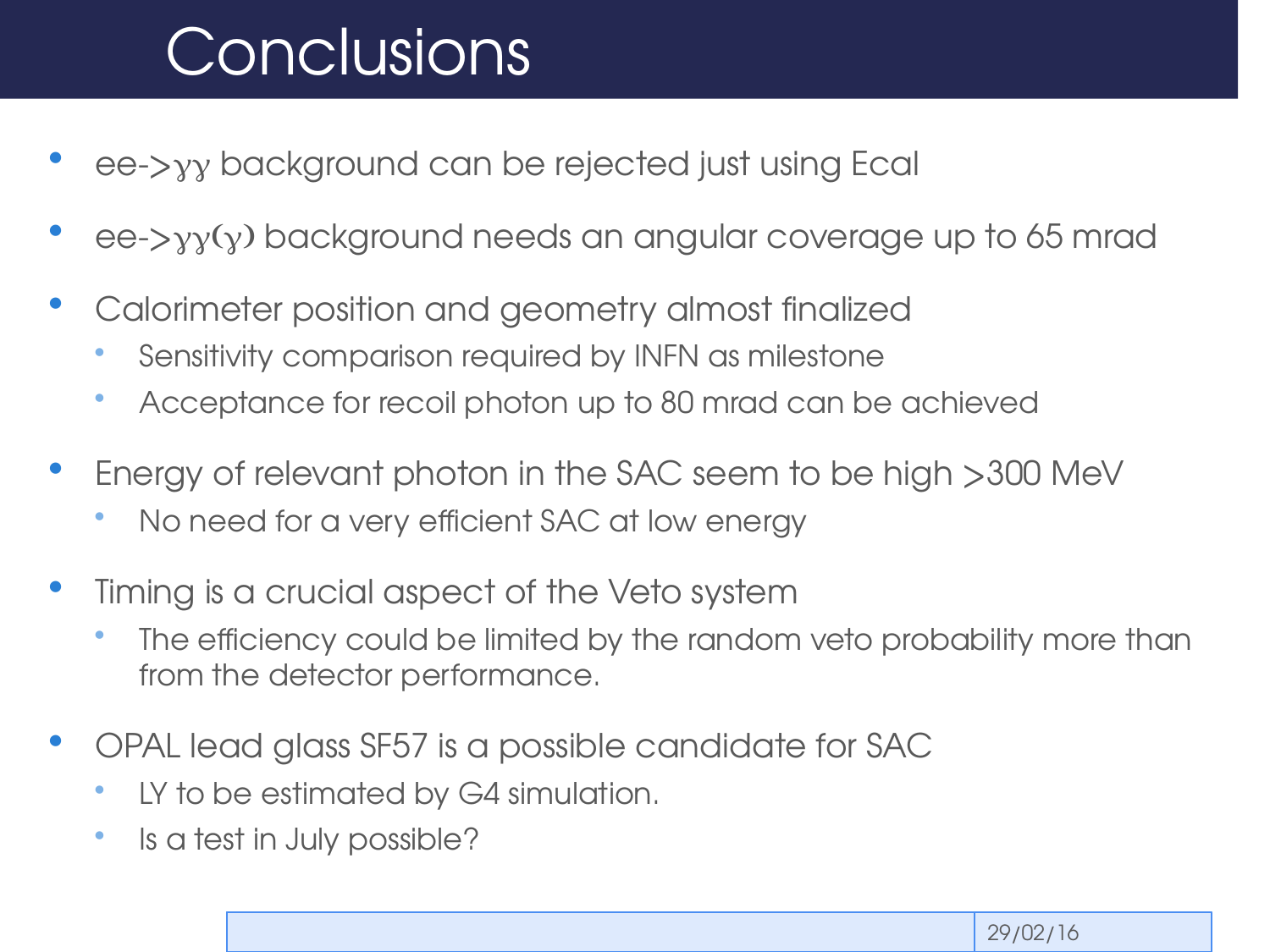

# Conclusions
ee->γγ background can be rejected just using Ecal
ee->γγ(γ) background needs an angular coverage up to 65 mrad
Calorimeter position and geometry almost finalized
Sensitivity comparison required by INFN as milestone
Acceptance for recoil photon up to 80 mrad can be achieved
Energy of relevant photon in the SAC seem to be high >300 MeV
No need for a very efficient SAC at low energy
Timing is a crucial aspect of the Veto system
The efficiency could be limited by the random veto probability more than from the detector performance.
OPAL lead glass SF57 is a possible candidate for SAC
LY to be estimated by G4 simulation.
Is a test in July possible?
M. Raggi PADME ECal meeting
29/02/16